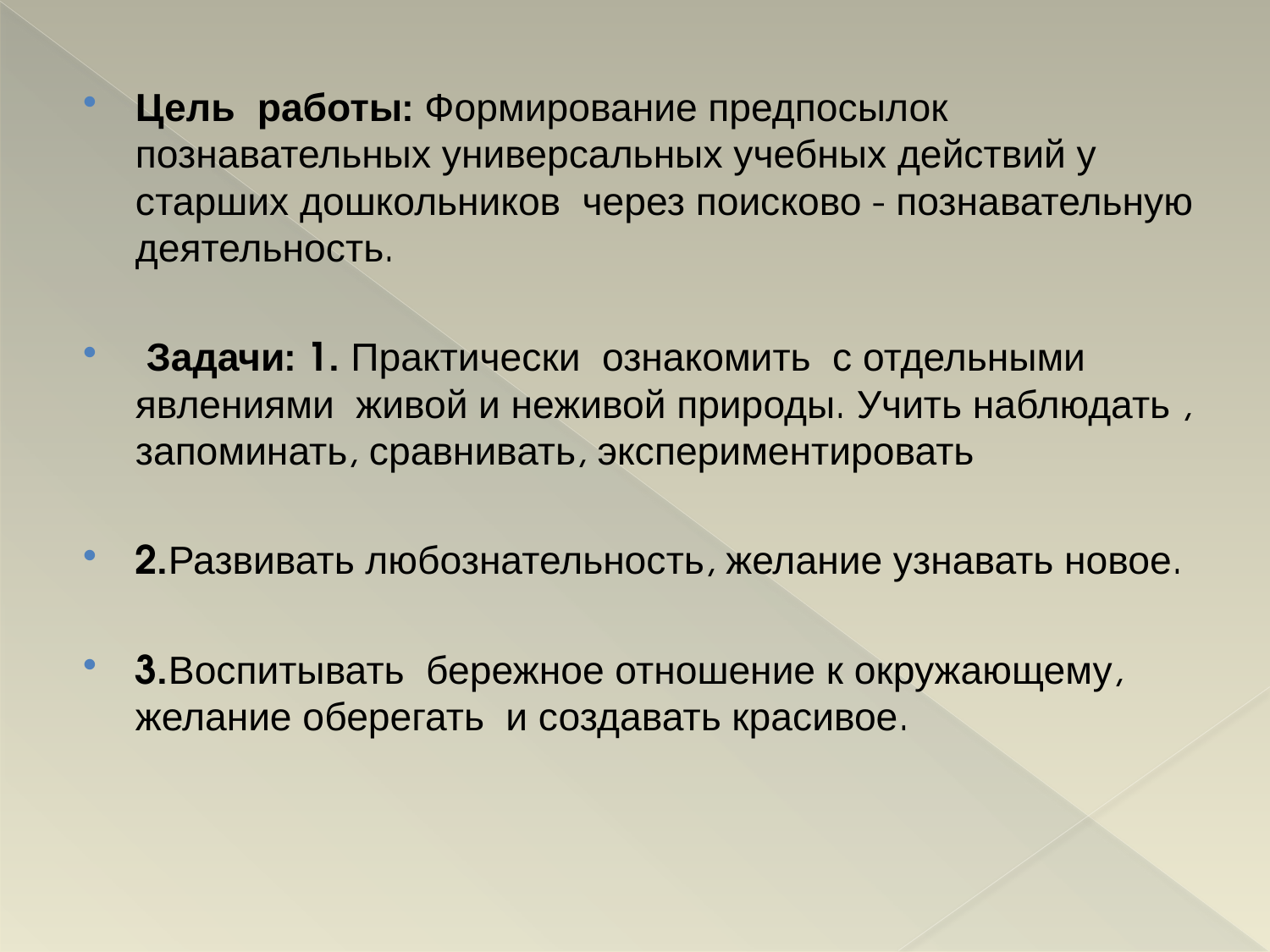

#
Цель  работы: Формирование предпосылок познавательных универсальных учебных действий у старших дошкольников  через поисково - познавательную деятельность.

 Задачи: 1. Практически  ознакомить  с отдельными  явлениями  живой и неживой природы. Учить наблюдать , запоминать, сравнивать, экспериментировать

2.Развивать любознательность, желание узнавать новое.

3.Воспитывать  бережное отношение к окружающему, желание оберегать  и создавать красивое.